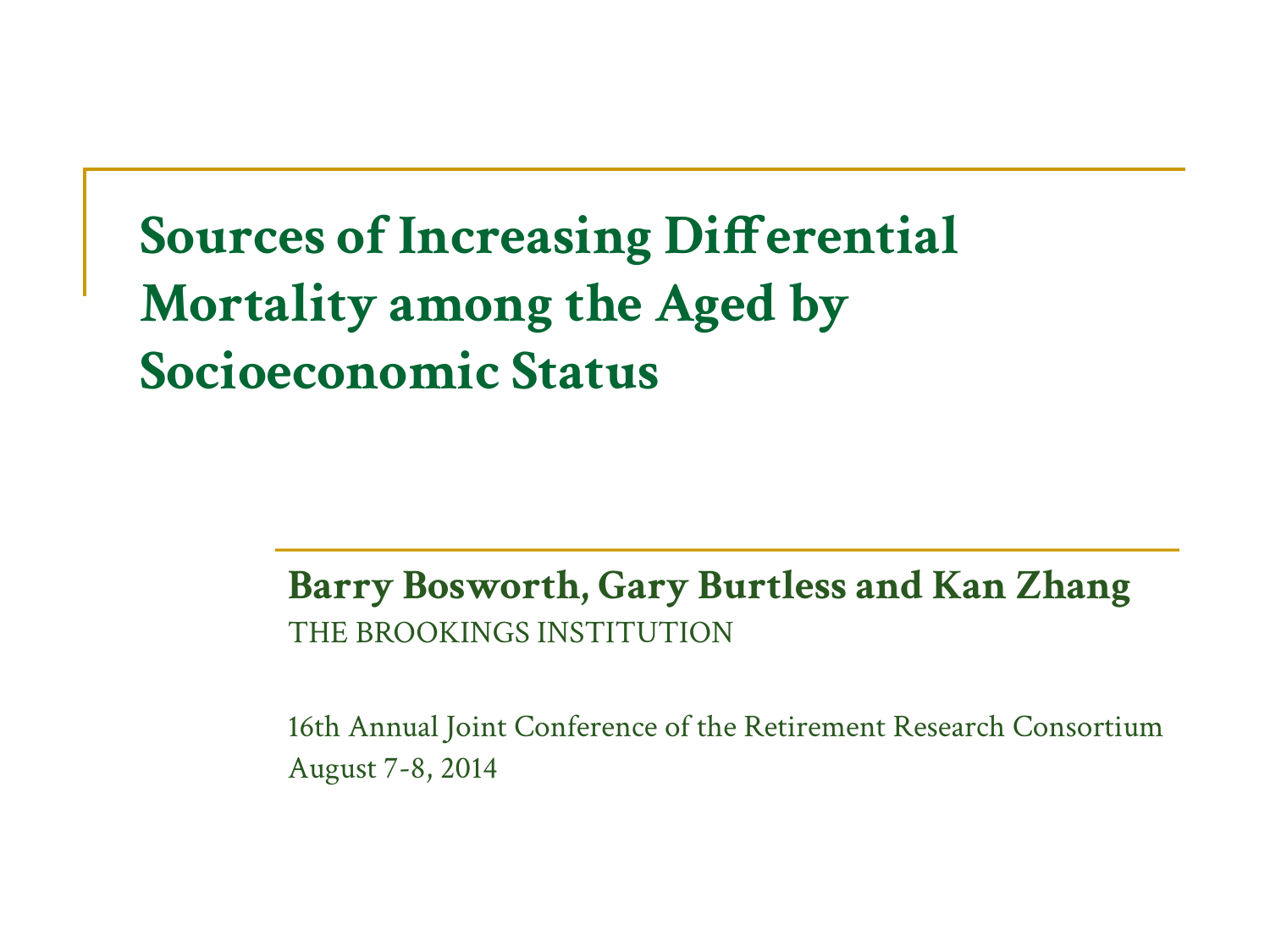

# Sources of Increasing Differential Mortality among the Aged by Socioeconomic Status
Barry Bosworth, Gary Burtless and Kan Zhang
The Brookings Institution

16th Annual Joint Conference of the Retirement Research Consortium
August 7-8, 2014